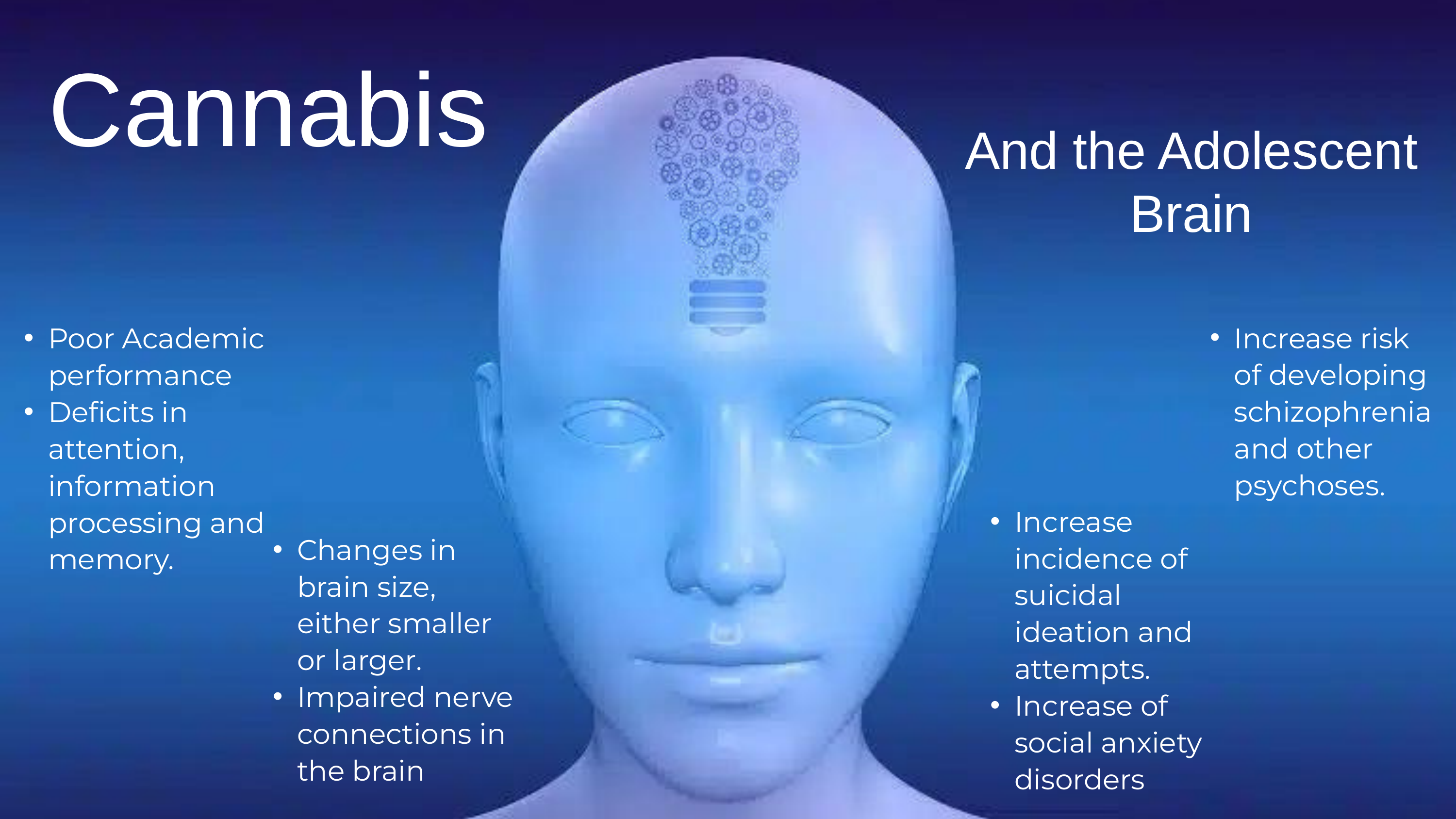

Cannabis
And the Adolescent Brain

Increase risk of developing schizophrenia and other psychoses.
Poor Academic performance
Deficits in attention, information processing and memory.
Increase incidence of suicidal ideation and attempts.
Increase of social anxiety disorders

Changes in brain size, either smaller or larger.
Impaired nerve connections in the brain